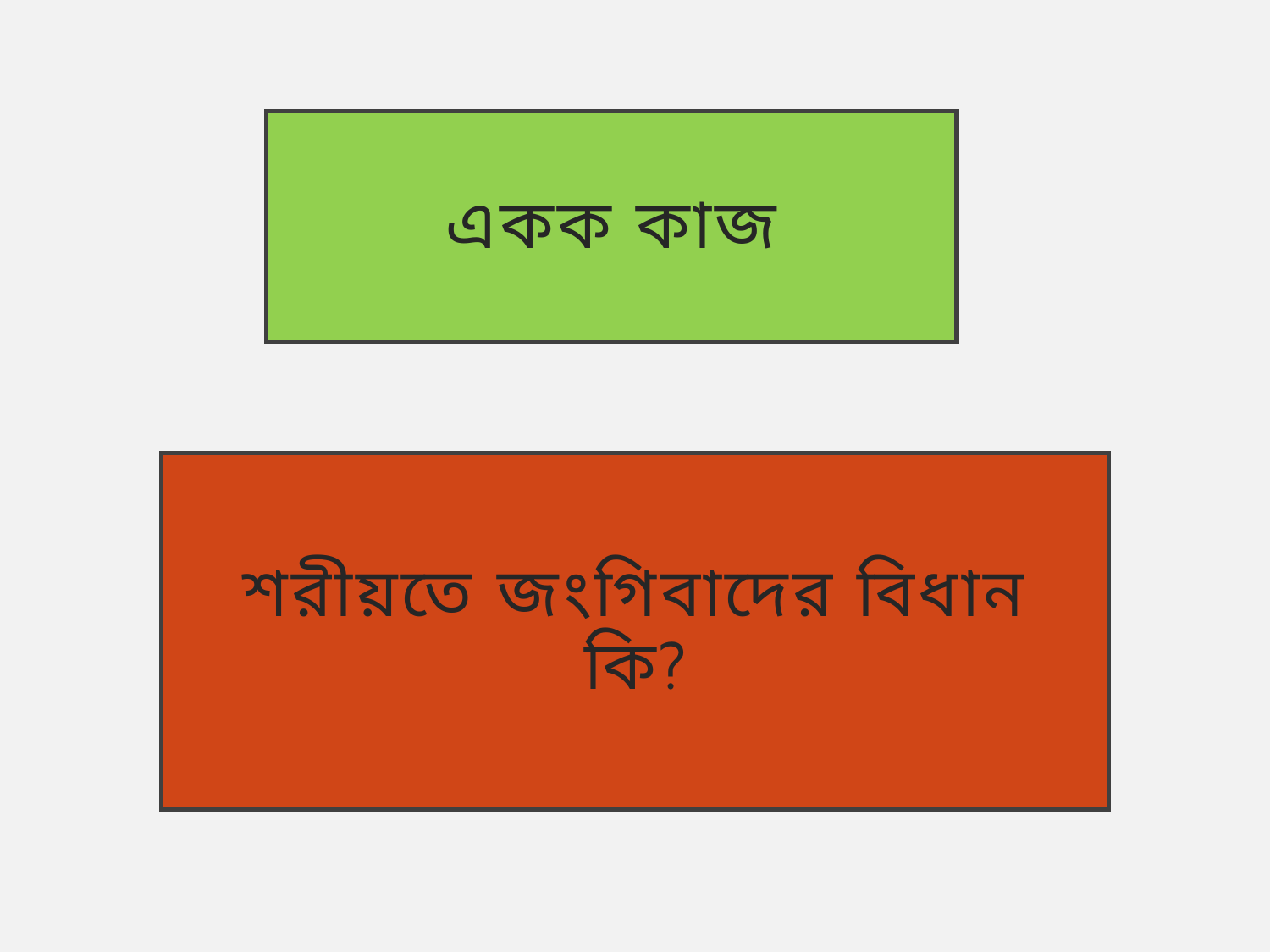

# একক কাজ
শরীয়তে জংগিবাদের বিধান কি?